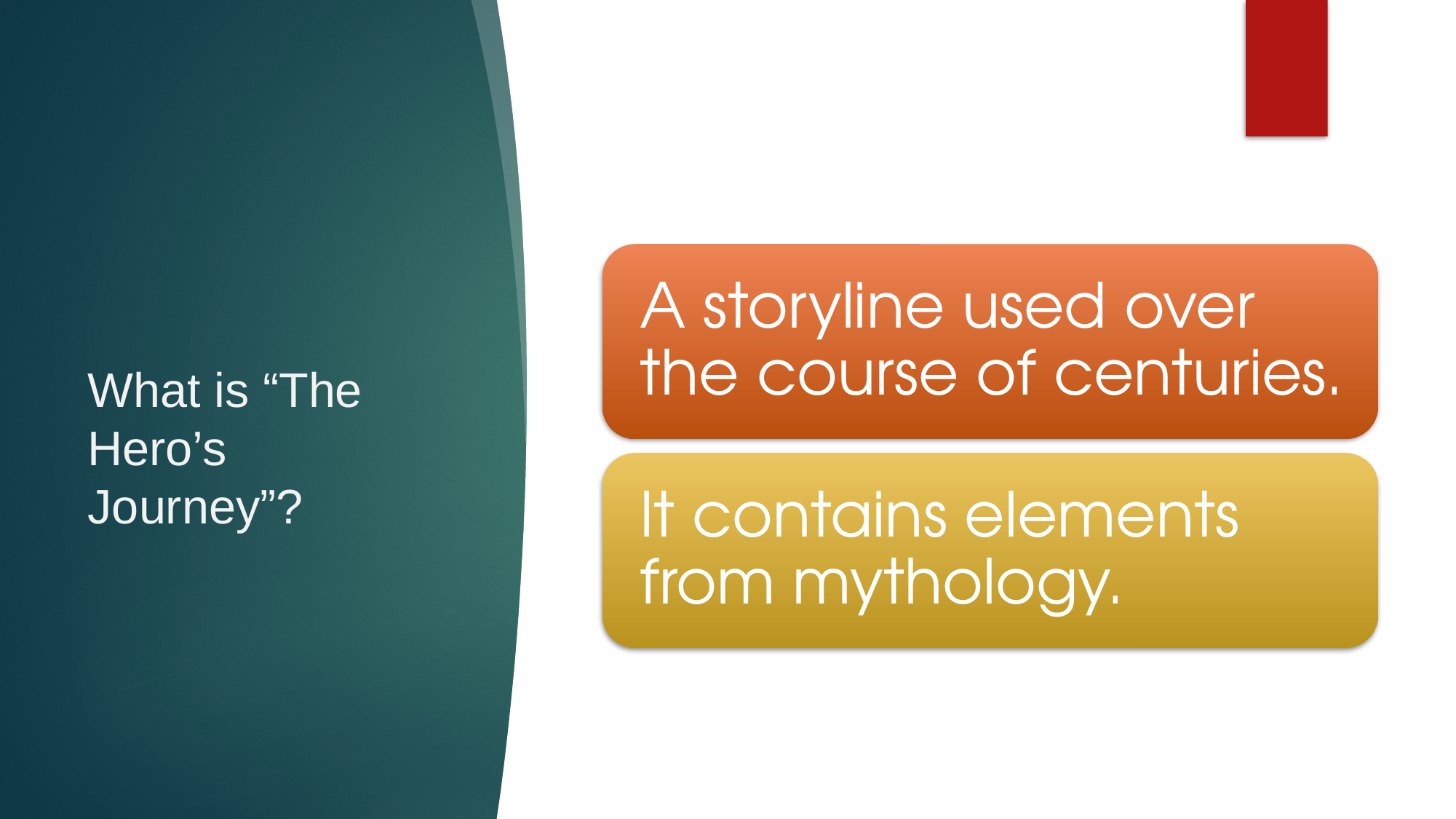

# What is “The Hero’s Journey”?
A storyline used over the course of centuries.
It contains elements from mythology.